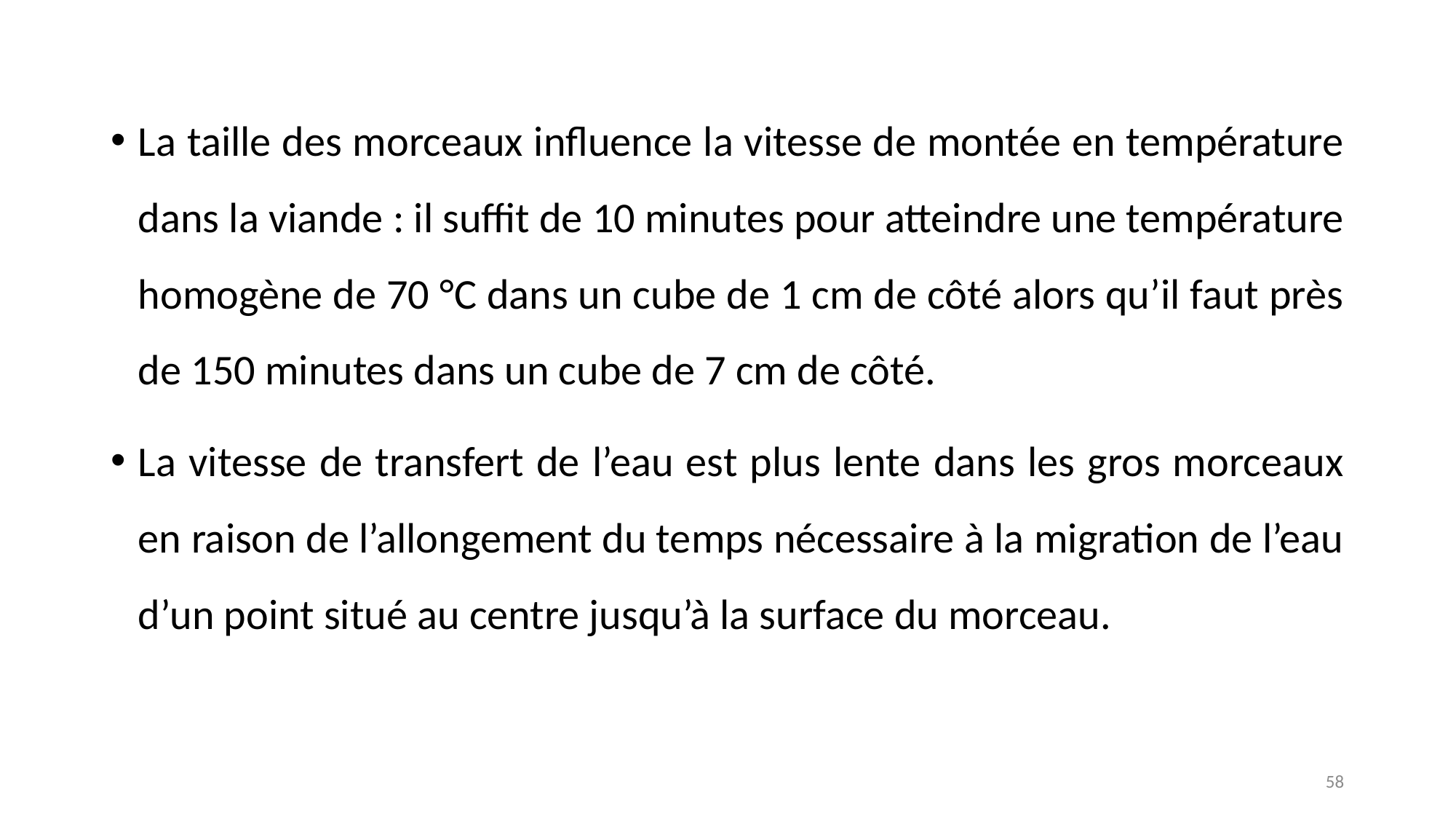

La taille des morceaux influence la vitesse de montée en température dans la viande : il suffit de 10 minutes pour atteindre une température homogène de 70 °C dans un cube de 1 cm de côté alors qu’il faut près de 150 minutes dans un cube de 7 cm de côté.
La vitesse de transfert de l’eau est plus lente dans les gros morceaux en raison de l’allongement du temps nécessaire à la migration de l’eau d’un point situé au centre jusqu’à la surface du morceau.
58